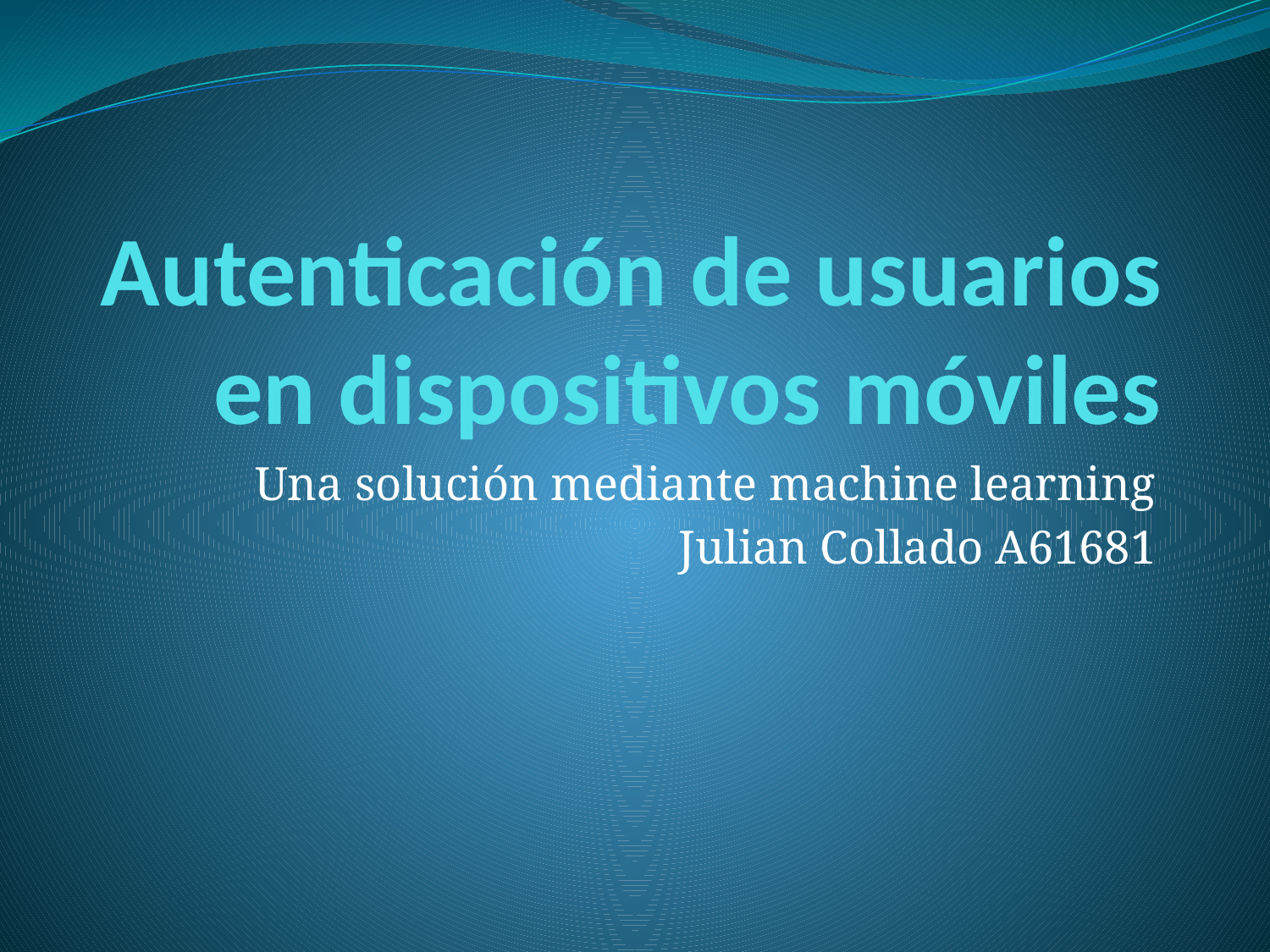

# Autenticación de usuarios en dispositivos móviles
Una solución mediante machine learning
Julian Collado A61681